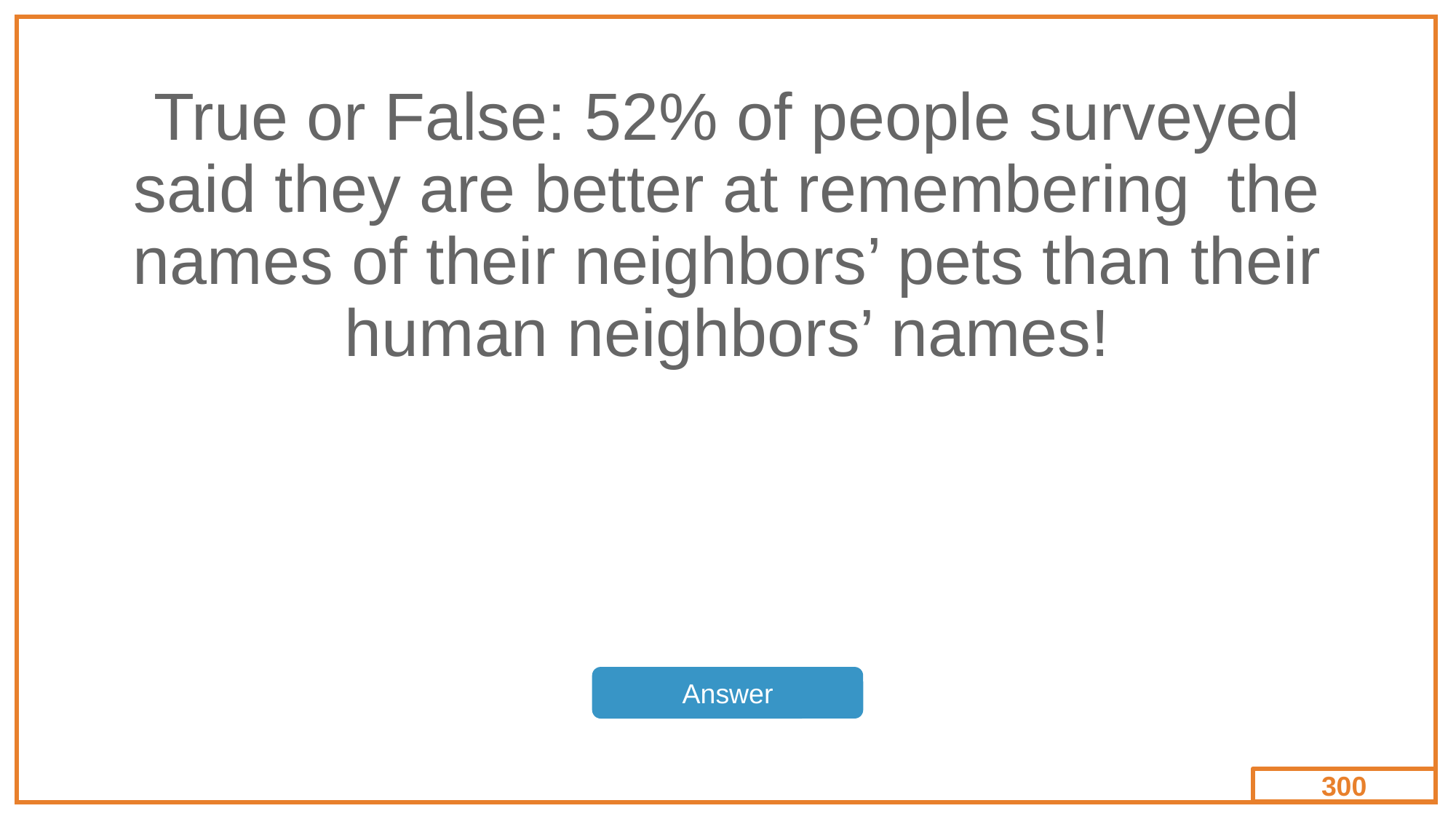

300
# True or False: 52% of people surveyed said they are better at remembering  the names of their neighbors’ pets than their human neighbors’ names!